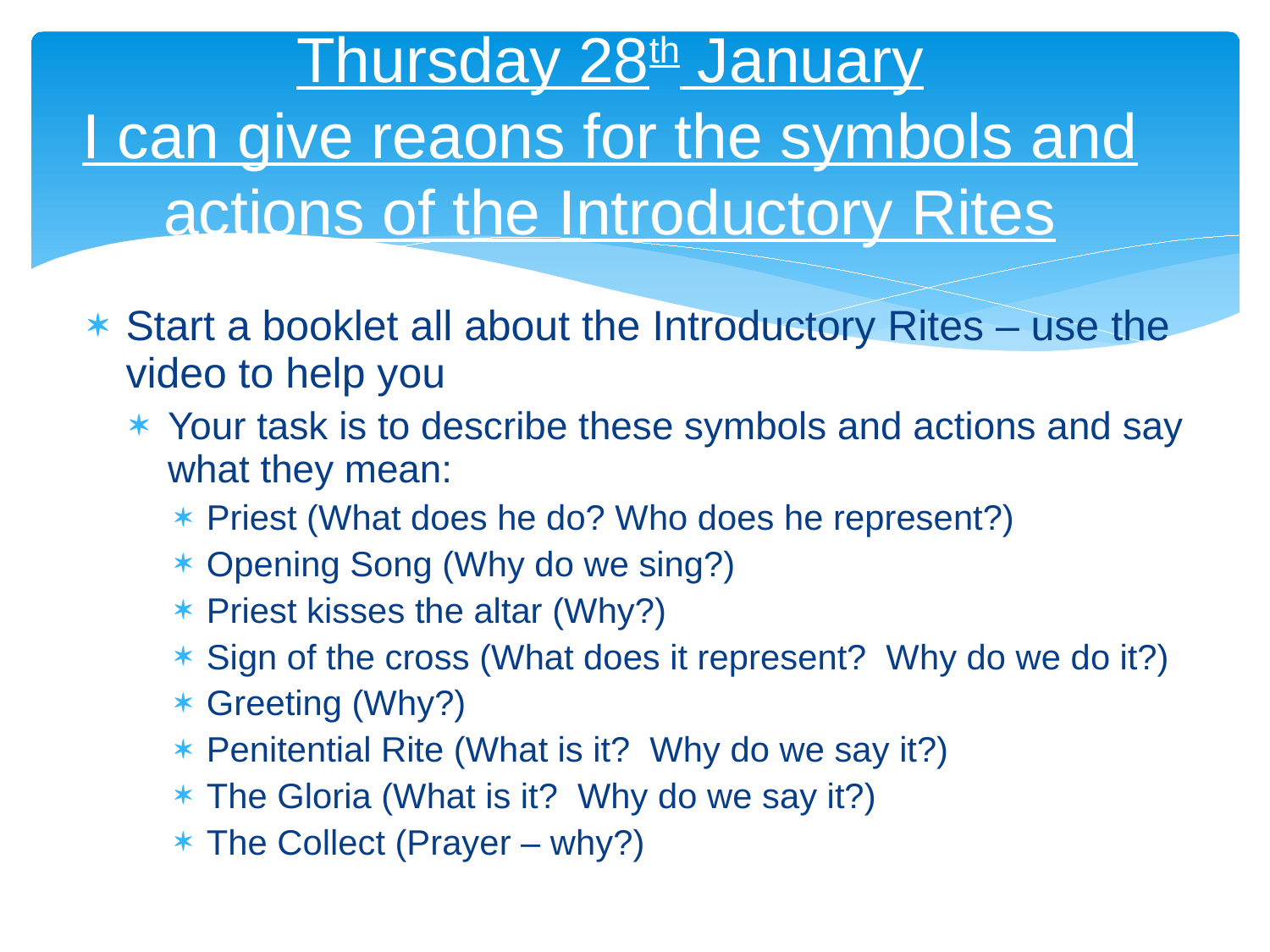

# Thursday 28th January I can give reaons for the symbols and actions of the Introductory Rites
Start a booklet all about the Introductory Rites – use the video to help you
Your task is to describe these symbols and actions and say what they mean:
Priest (What does he do? Who does he represent?)
Opening Song (Why do we sing?)
Priest kisses the altar (Why?)
Sign of the cross (What does it represent?  Why do we do it?)
Greeting (Why?)
Penitential Rite (What is it?  Why do we say it?)
The Gloria (What is it?  Why do we say it?)
The Collect (Prayer – why?)